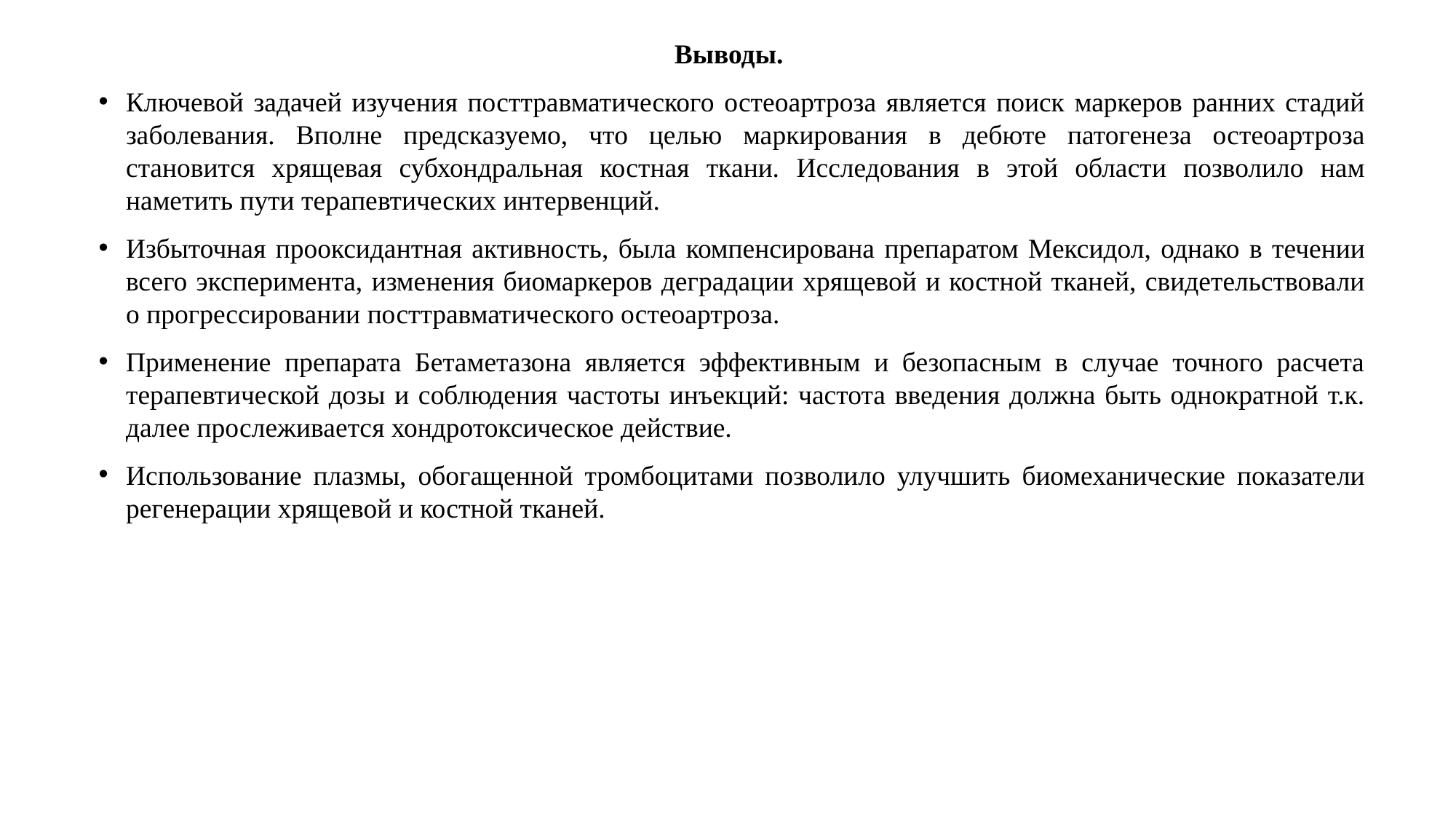

Выводы.
Ключевой задачей изучения посттравматического остеоартроза является поиск маркеров ранних стадий заболевания. Вполне предсказуемо, что целью маркирования в дебюте патогенеза остеоартроза становится хрящевая субхондральная костная ткани. Исследования в этой области позволило нам наметить пути терапевтических интервенций.
Избыточная прооксидантная активность, была компенсирована препаратом Мексидол, однако в течении всего эксперимента, изменения биомаркеров деградации хрящевой и костной тканей, свидетельствовали о прогрессировании посттравматического остеоартроза.
Применение препарата Бетаметазона является эффективным и безопасным в случае точного расчета терапевтической дозы и соблюдения частоты инъекций: частота введения должна быть однократной т.к. далее прослеживается хондротоксическое действие.
Использование плазмы, обогащенной тромбоцитами позволило улучшить биомеханические показатели регенерации хрящевой и костной тканей.